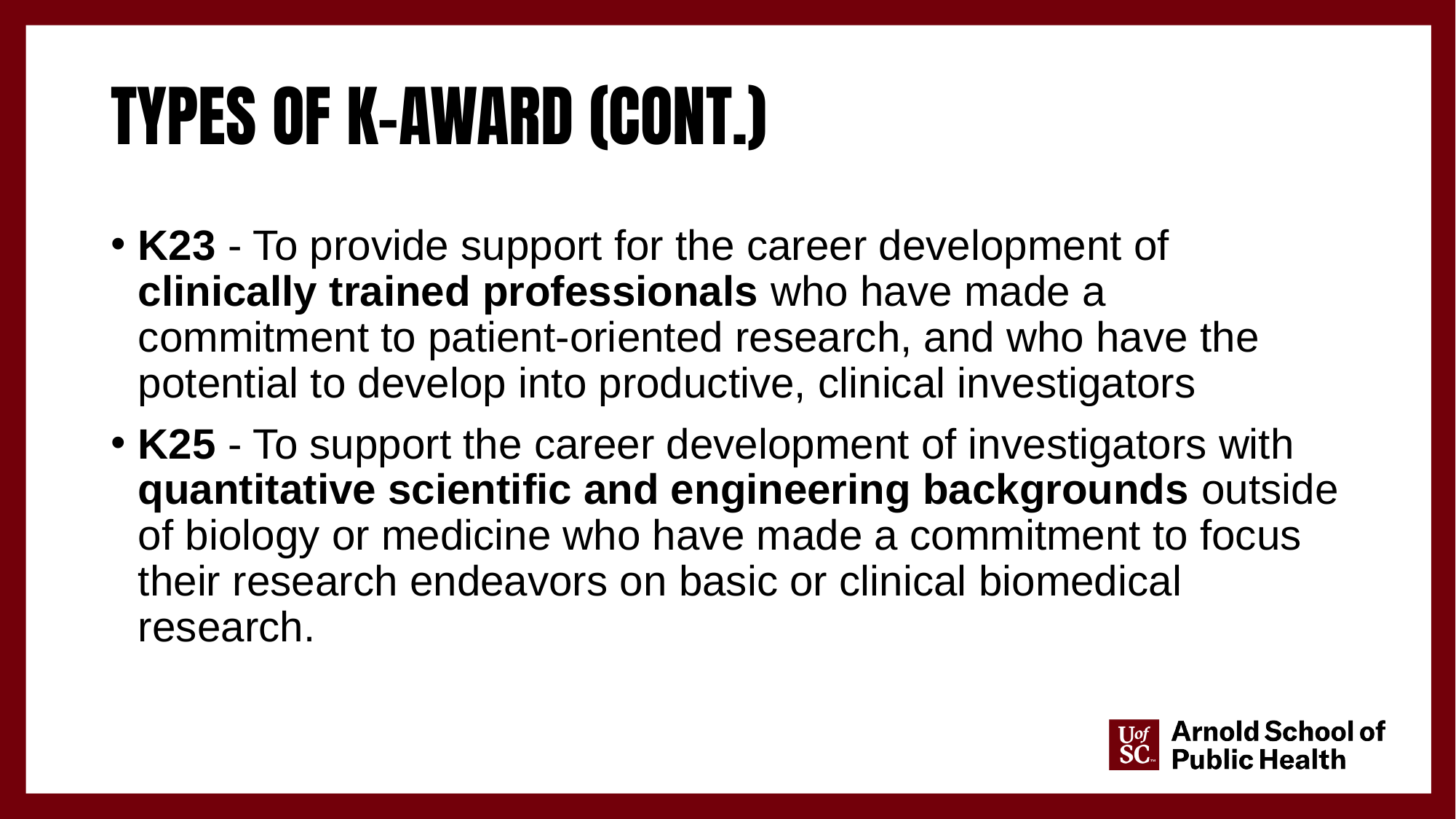

# Types of k-award (cont.)
K23 - To provide support for the career development of clinically trained professionals who have made a commitment to patient-oriented research, and who have the potential to develop into productive, clinical investigators
K25 - To support the career development of investigators with quantitative scientific and engineering backgrounds outside of biology or medicine who have made a commitment to focus their research endeavors on basic or clinical biomedical research.